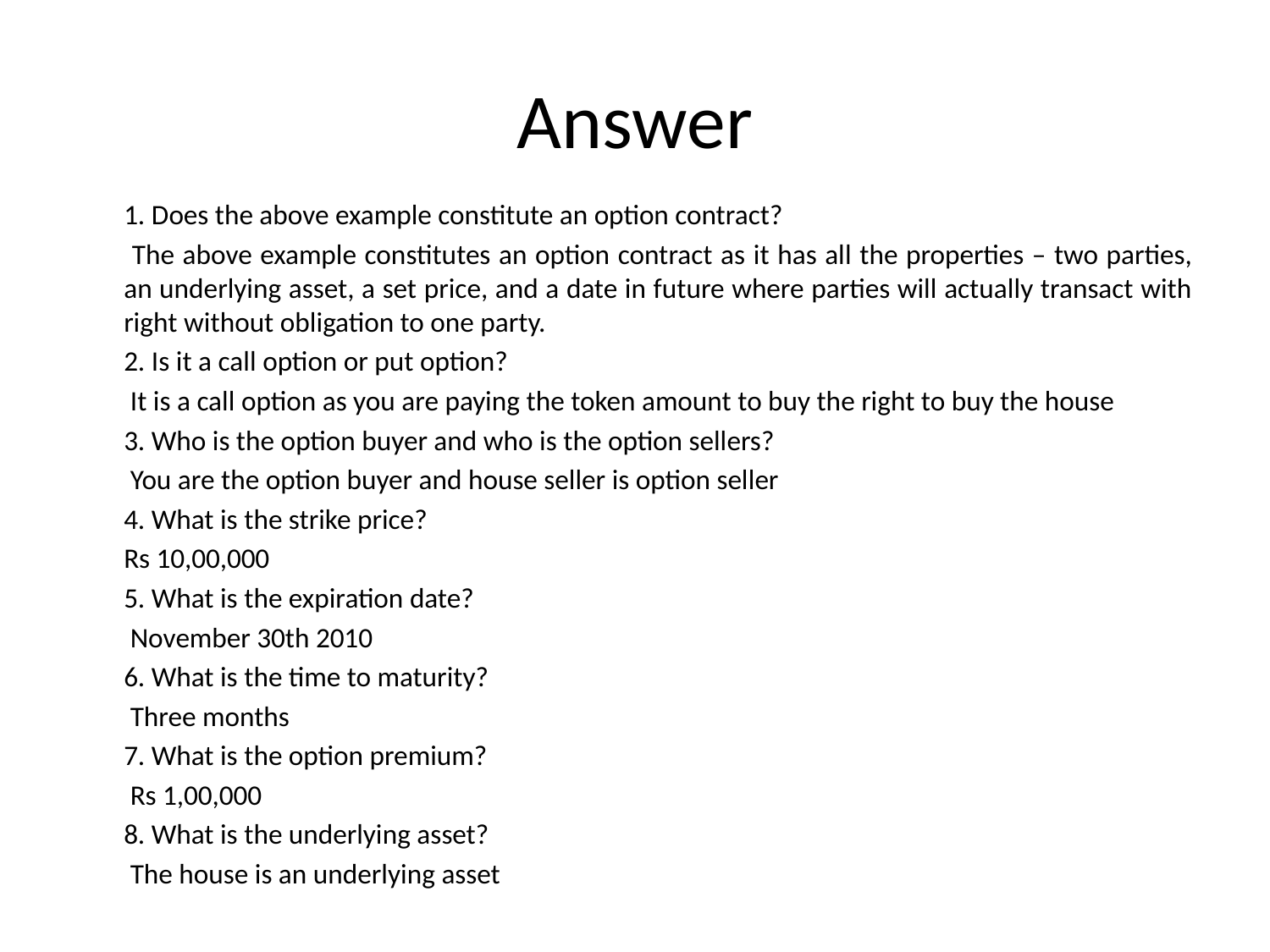

# Answer
	1. Does the above example constitute an option contract?
	 The above example constitutes an option contract as it has all the properties – two parties, an underlying asset, a set price, and a date in future where parties will actually transact with right without obligation to one party.
	2. Is it a call option or put option?
	 It is a call option as you are paying the token amount to buy the right to buy the house
	3. Who is the option buyer and who is the option sellers?
	 You are the option buyer and house seller is option seller
	4. What is the strike price?
	Rs 10,00,000
	5. What is the expiration date?
	 November 30th 2010
	6. What is the time to maturity?
	 Three months
	7. What is the option premium?
	 Rs 1,00,000
	8. What is the underlying asset?
	 The house is an underlying asset